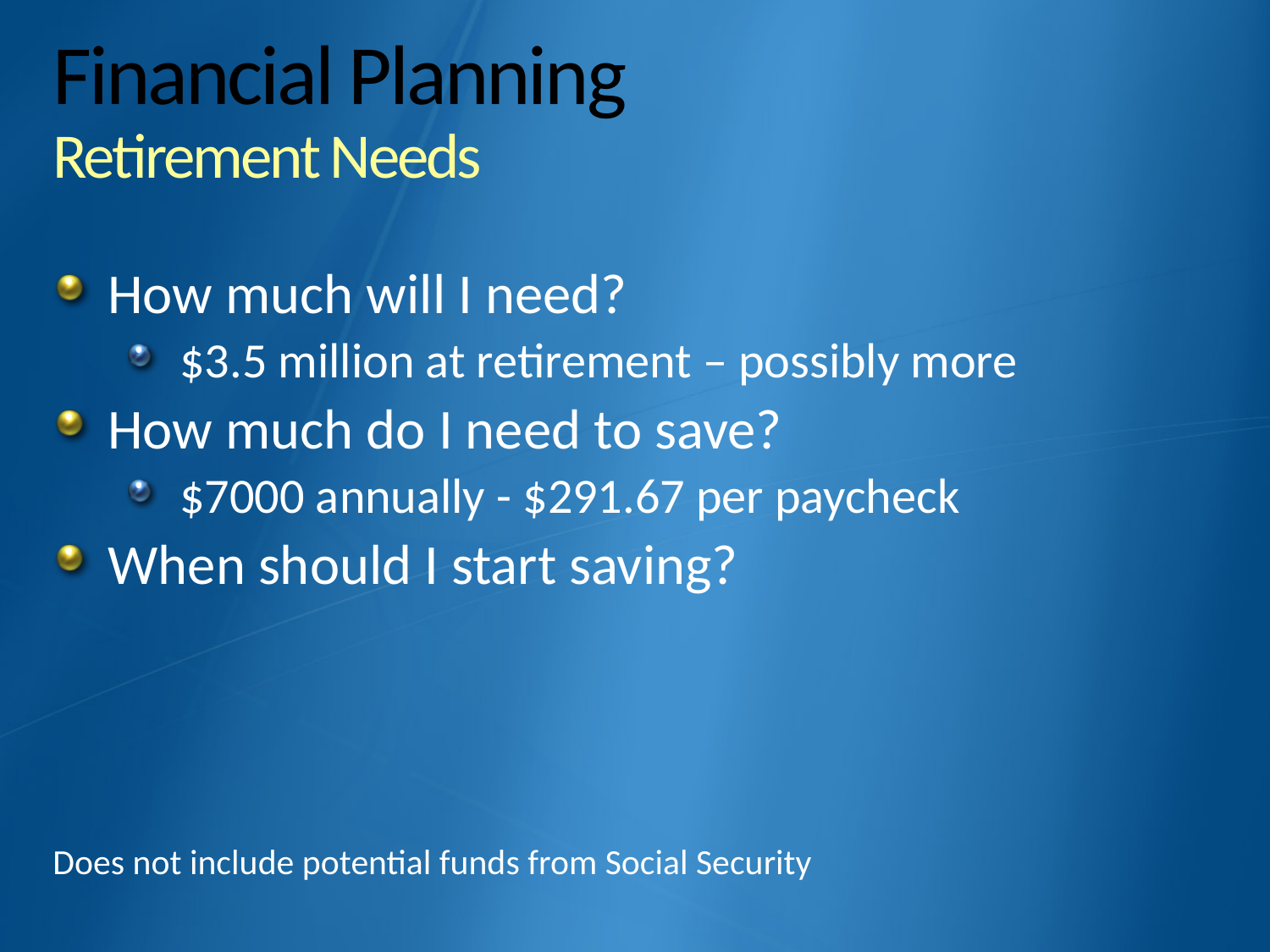

# Financial Planning Retirement Needs
How much will I need?
$3.5 million at retirement – possibly more
How much do I need to save?
$7000 annually - $291.67 per paycheck
When should I start saving?

Does not include potential funds from Social Security